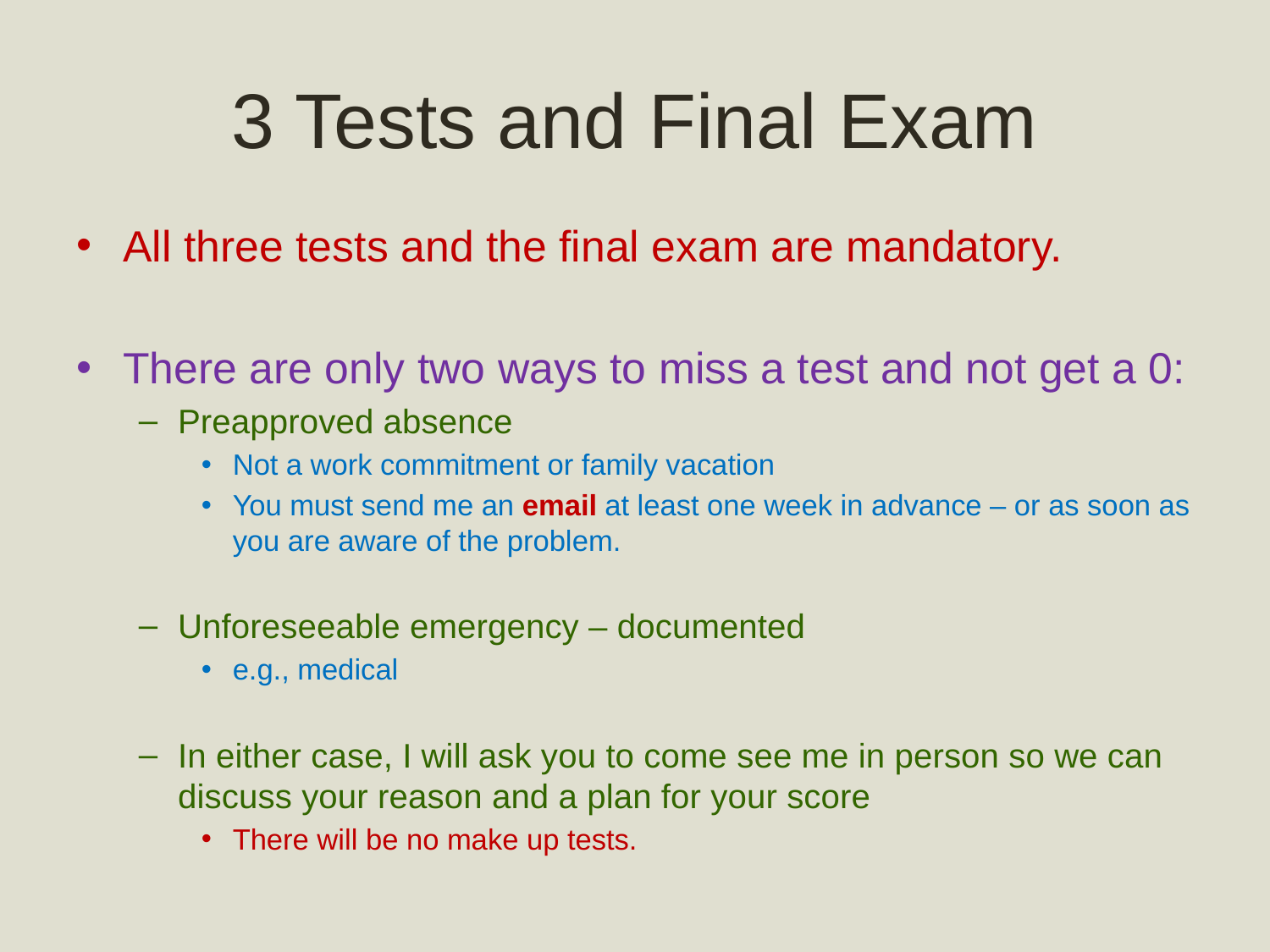

# 3 Tests and Final Exam
All three tests and the final exam are mandatory.

There are only two ways to miss a test and not get a 0:
Preapproved absence
Not a work commitment or family vacation
You must send me an email at least one week in advance – or as soon as you are aware of the problem.

Unforeseeable emergency – documented
e.g., medical

In either case, I will ask you to come see me in person so we can discuss your reason and a plan for your score
There will be no make up tests.